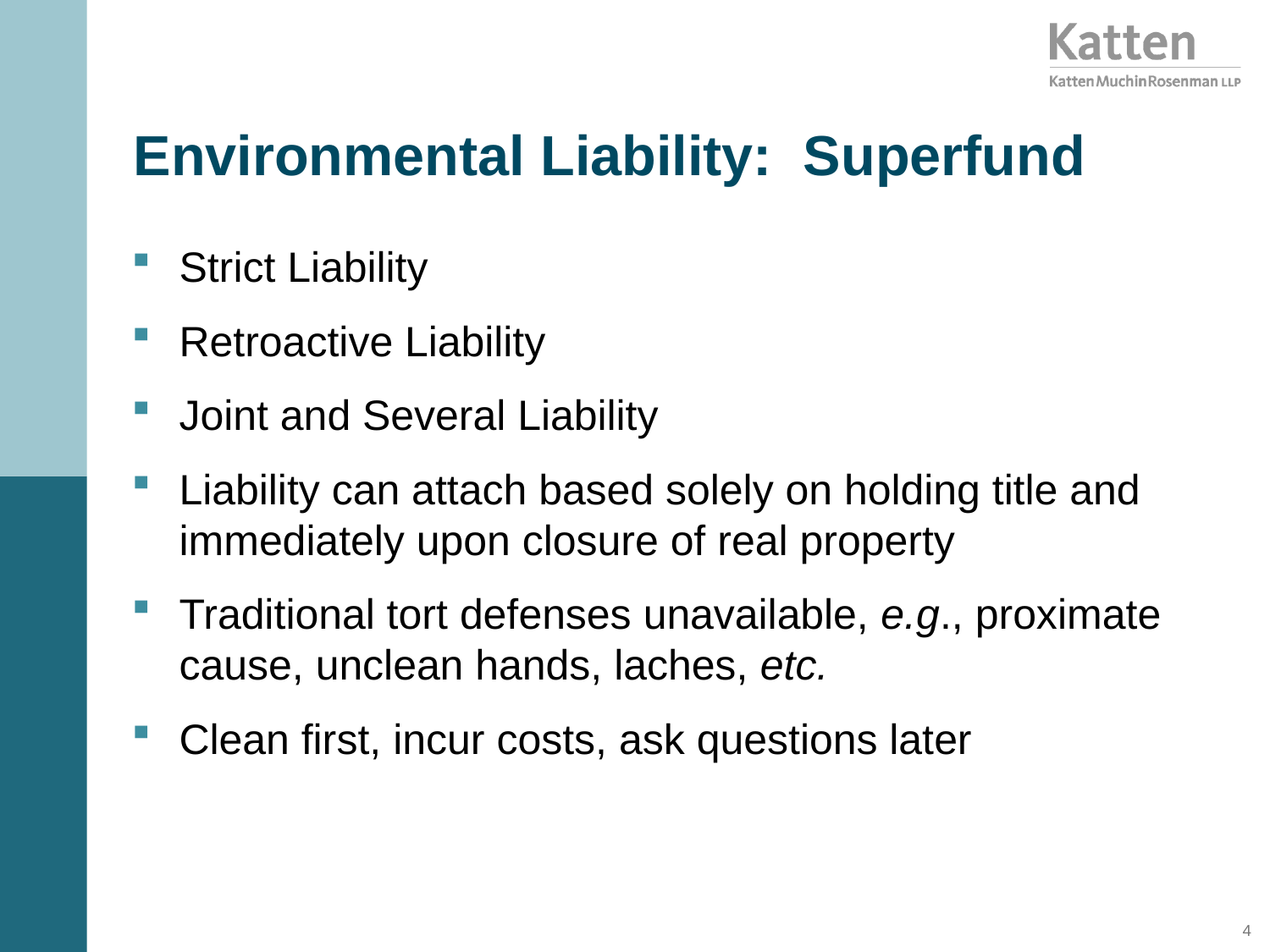

# Environmental Liability:  Superfund
Strict Liability
Retroactive Liability
Joint and Several Liability
Liability can attach based solely on holding title and immediately upon closure of real property
Traditional tort defenses unavailable, e.g., proximate cause, unclean hands, laches, etc.
Clean first, incur costs, ask questions later